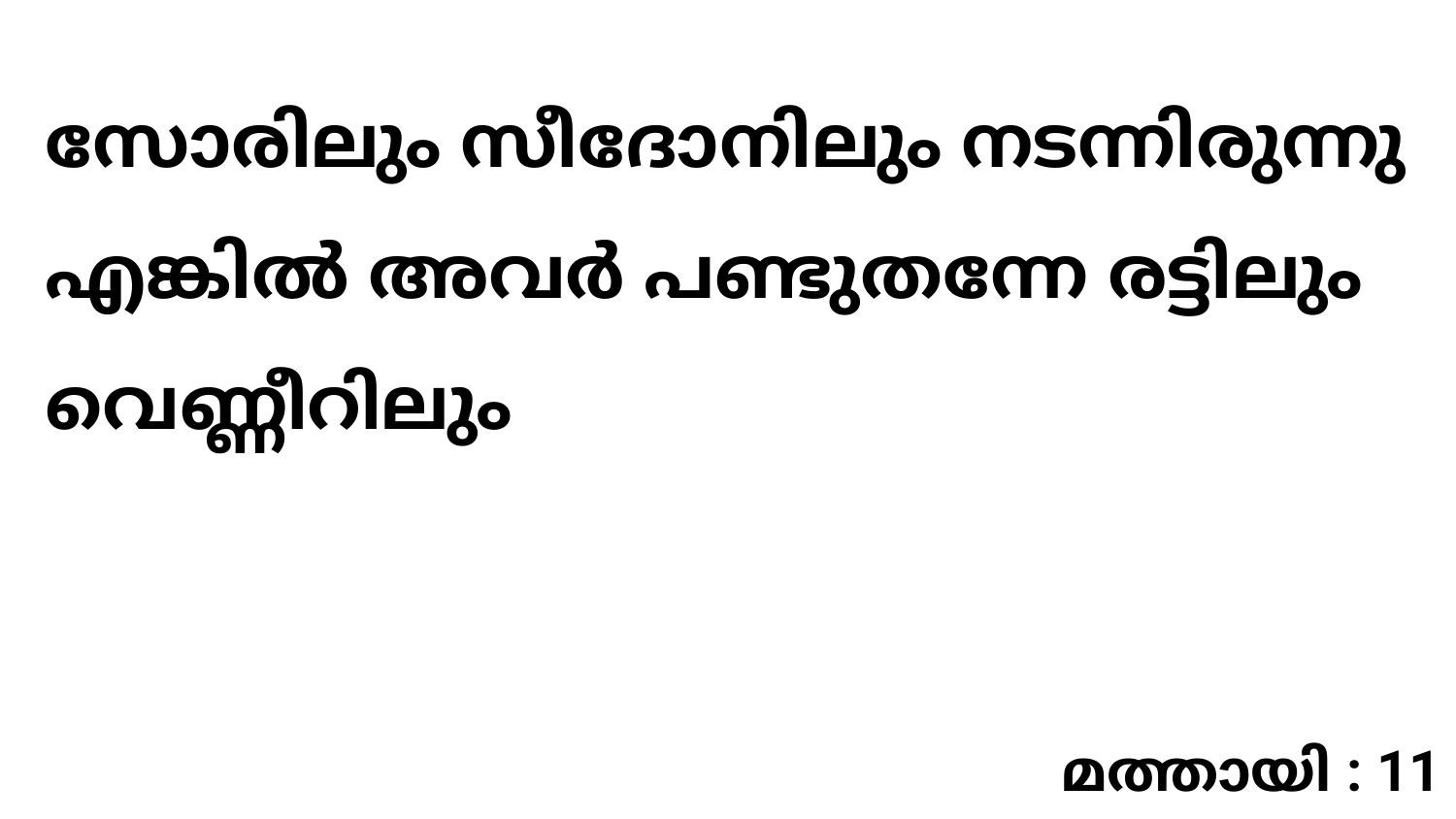

സോരിലും സീദോനിലും നടന്നിരുന്നു എങ്കിൽ അവർ പണ്ടുതന്നേ രട്ടിലും വെണ്ണീറിലും
മത്തായി : 11